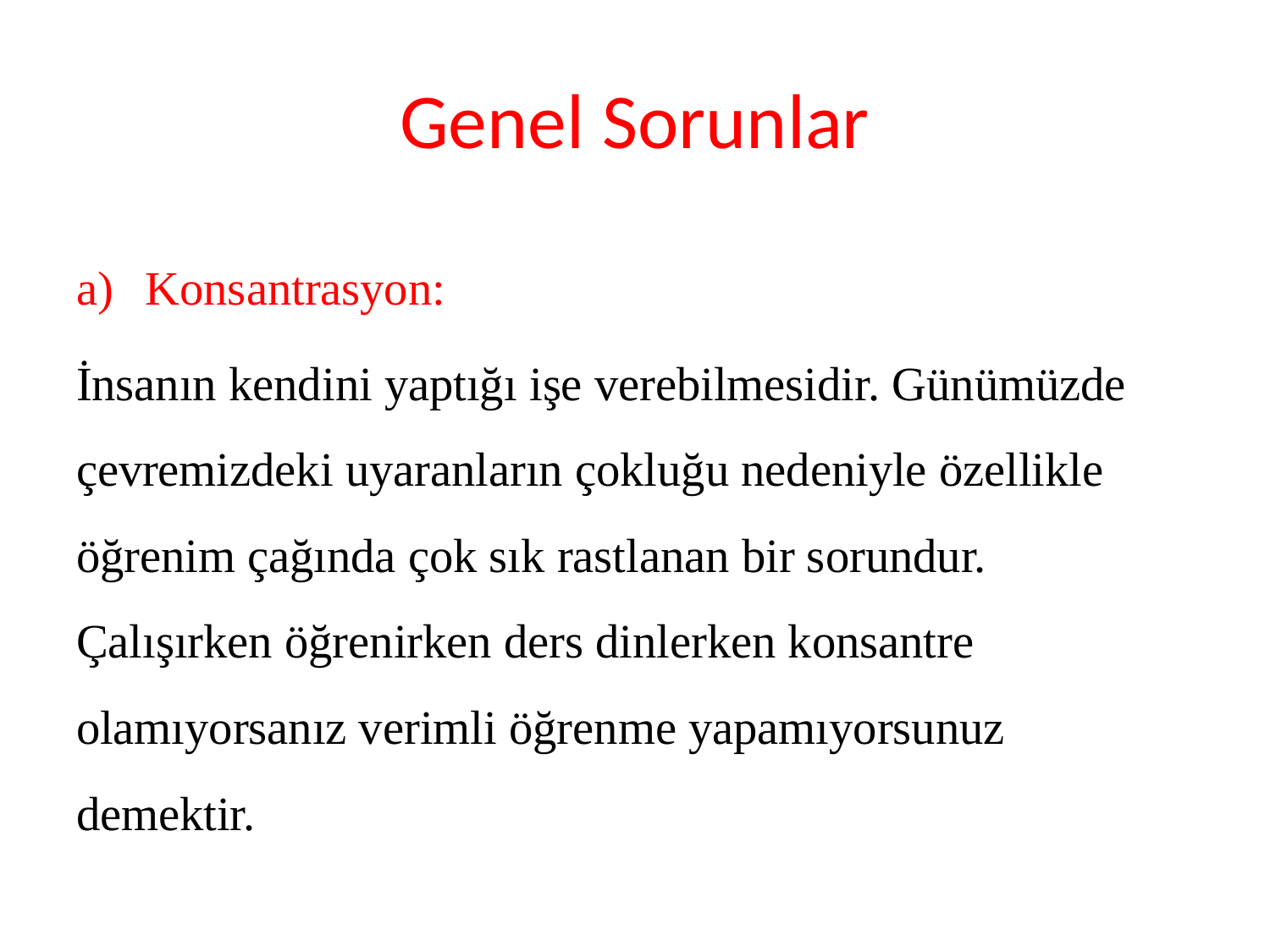

# Genel Sorunlar
Konsantrasyon:
İnsanın kendini yaptığı işe verebilmesidir. Günümüzde çevremizdeki uyaranların çokluğu nedeniyle özellikle öğrenim çağında çok sık rastlanan bir sorundur. Çalışırken öğrenirken ders dinlerken konsantre olamıyorsanız verimli öğrenme yapamıyorsunuz demektir.